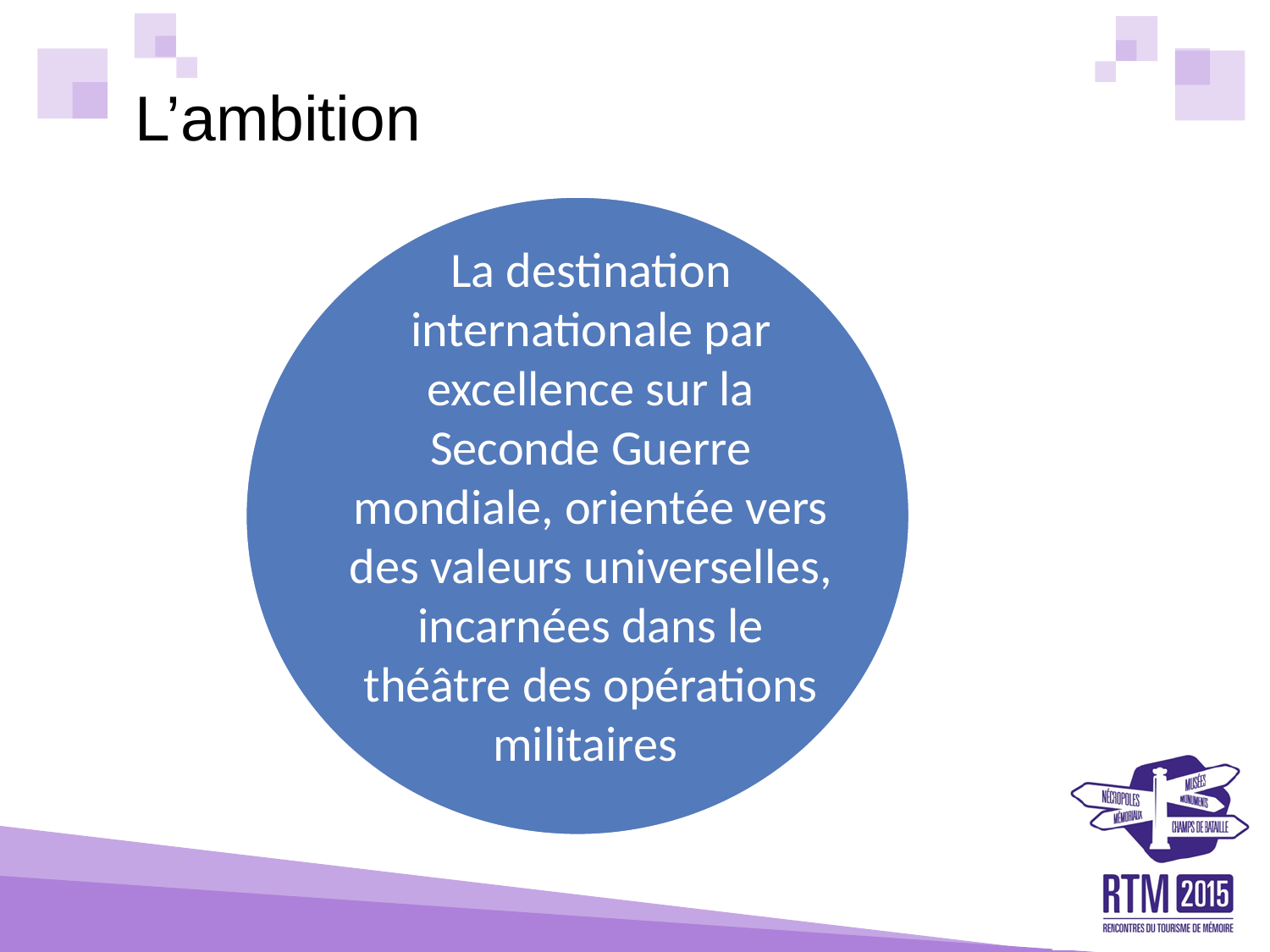

# L’ambition

La destination internationale par excellence sur la Seconde Guerre mondiale, orientée vers des valeurs universelles, incarnées dans le théâtre des opérations militaires